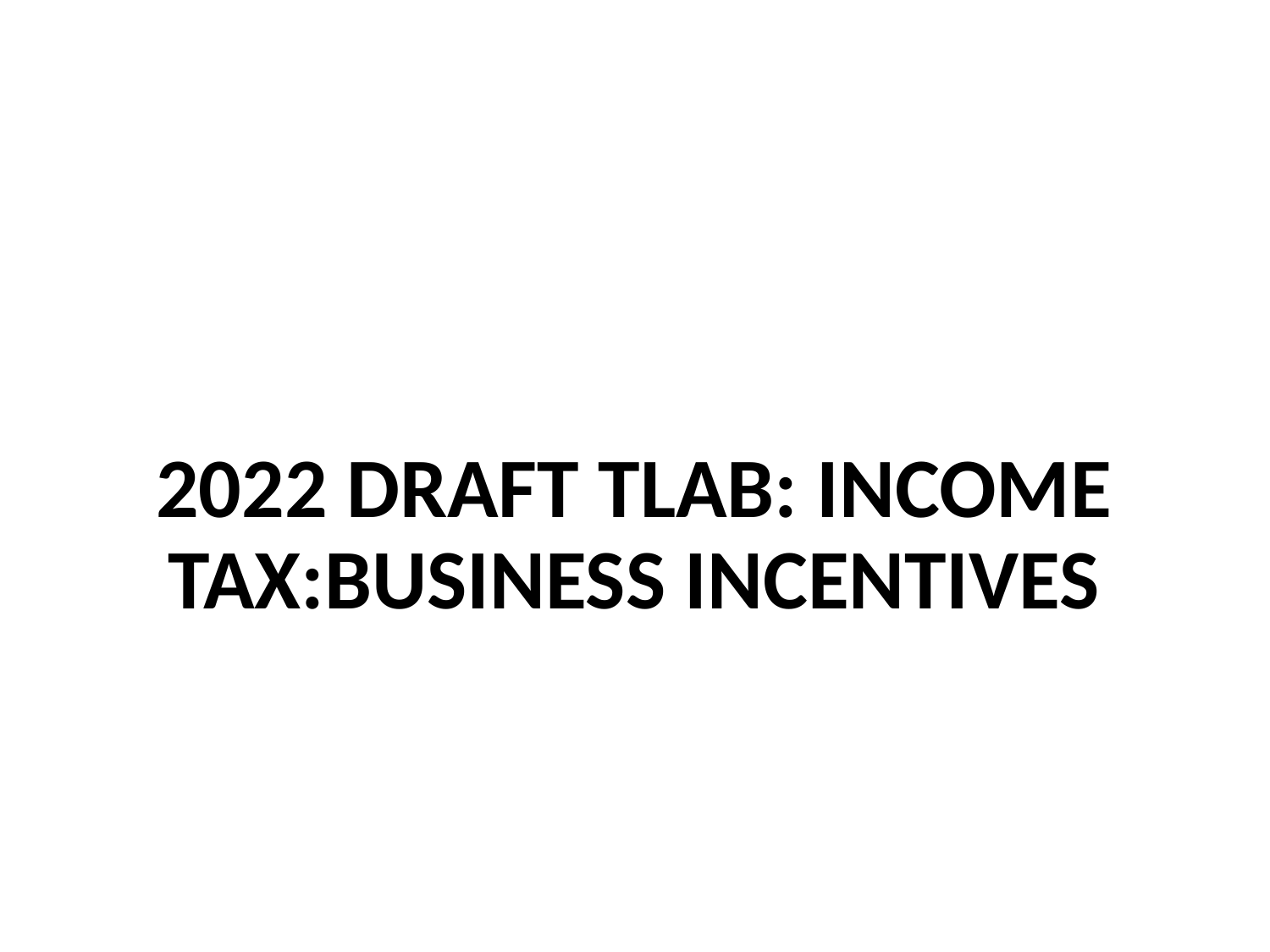

# 2022 DRAFT TLAB: INCOME TAX:BUSINESS INCENTIVES